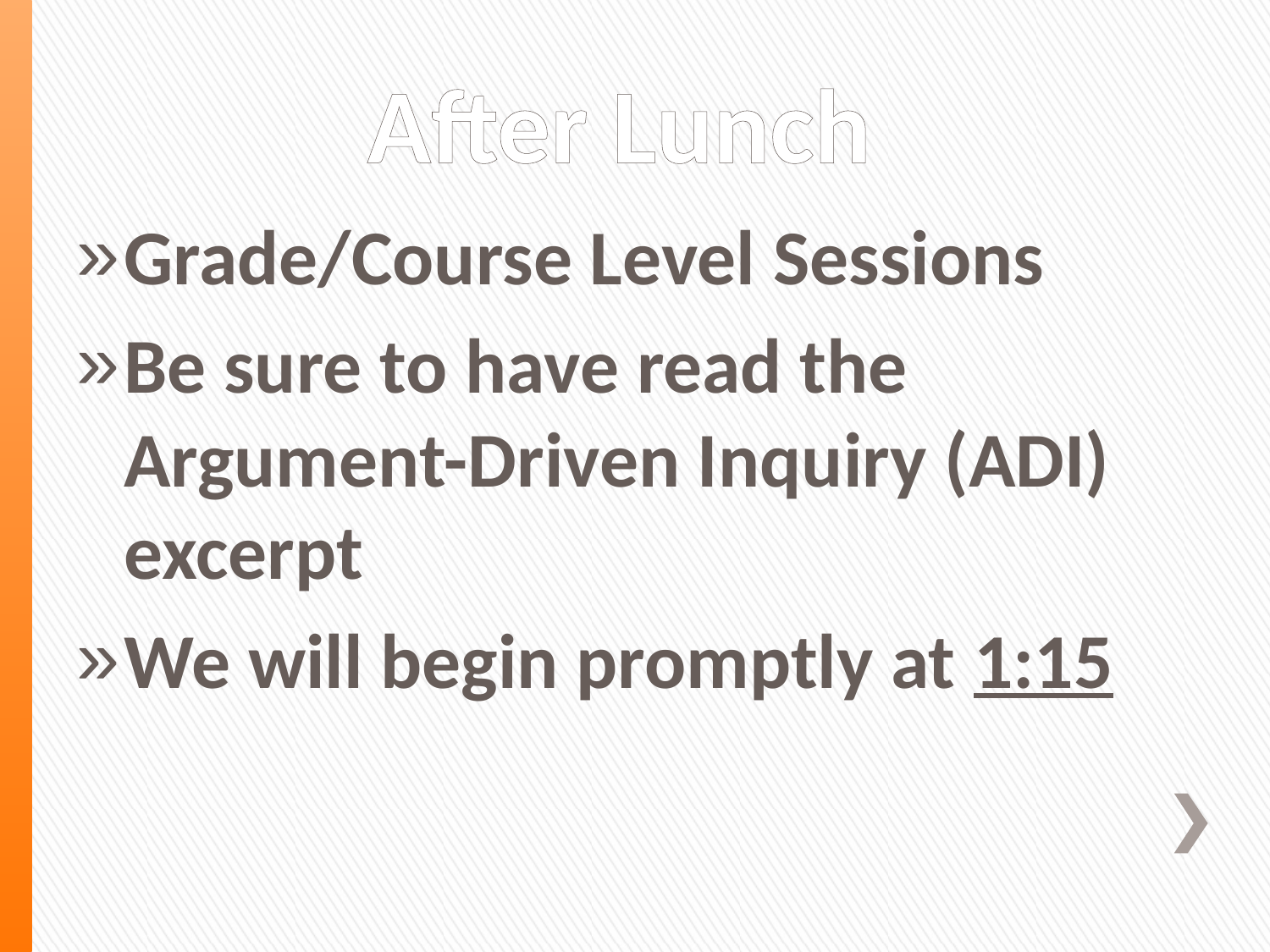

# After Lunch
Grade/Course Level Sessions
Be sure to have read the  Argument-Driven Inquiry (ADI) excerpt
We will begin promptly at 1:15